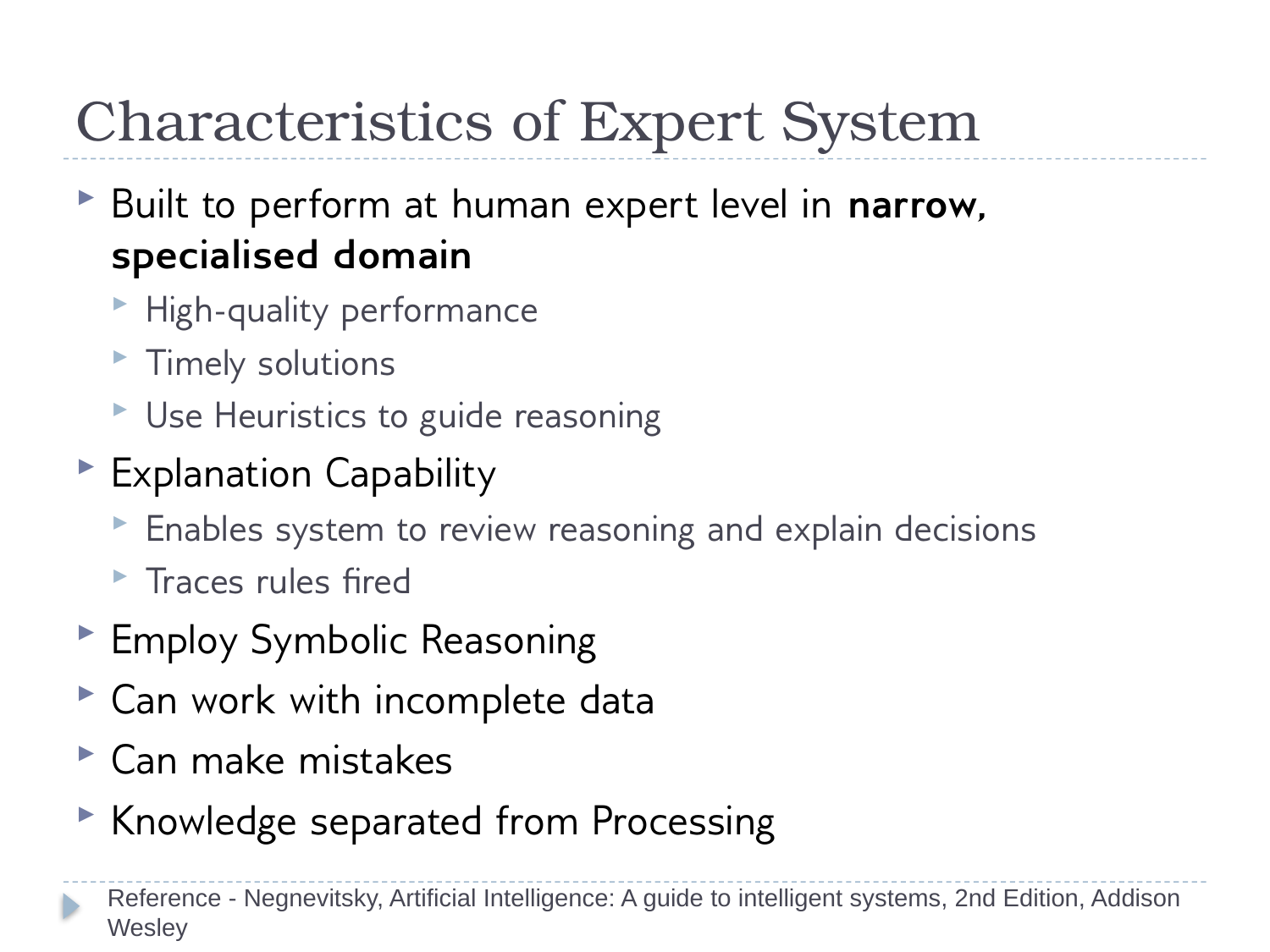

# Characteristics of Expert System
Built to perform at human expert level in narrow, specialised domain
High-quality performance
Timely solutions
Use Heuristics to guide reasoning
Explanation Capability
Enables system to review reasoning and explain decisions
Traces rules fired
Employ Symbolic Reasoning
Can work with incomplete data
Can make mistakes
Knowledge separated from Processing

Reference - Negnevitsky, Artificial Intelligence: A guide to intelligent systems, 2nd Edition, Addison Wesley